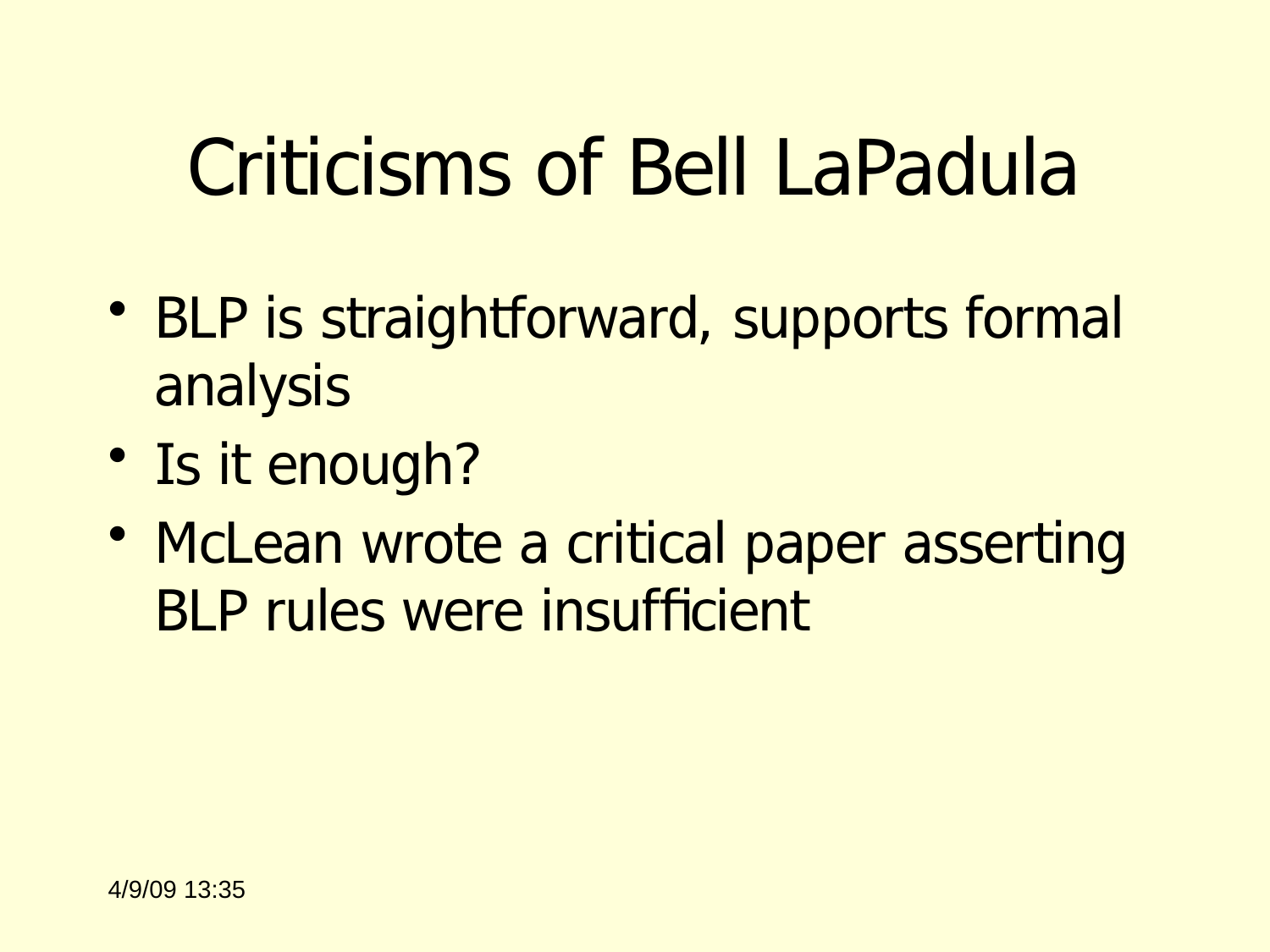

# Criticisms of Bell LaPadula
BLP is straightforward, supports formal analysis
Is it enough?
McLean wrote a critical paper asserting BLP rules were insufficient
4/9/09 13:35